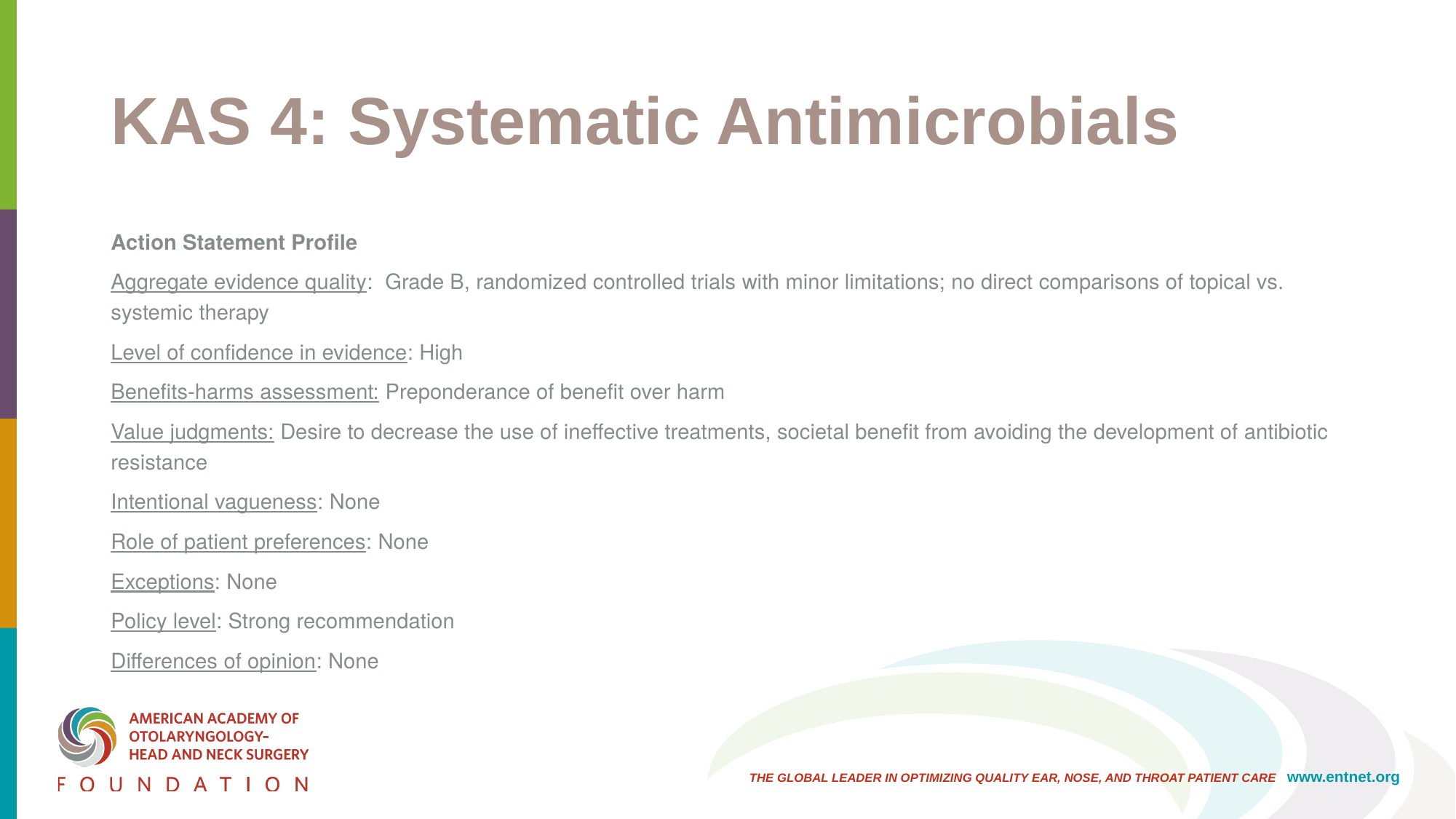

# KAS 4: Systematic Antimicrobials
Action Statement Profile
Aggregate evidence quality:  Grade B, randomized controlled trials with minor limitations; no direct comparisons of topical vs. systemic therapy
Level of confidence in evidence: High
Benefits-harms assessment: Preponderance of benefit over harm
Value judgments: Desire to decrease the use of ineffective treatments, societal benefit from avoiding the development of antibiotic resistance
Intentional vagueness: None
Role of patient preferences: None
Exceptions: None
Policy level: Strong recommendation
Differences of opinion: None